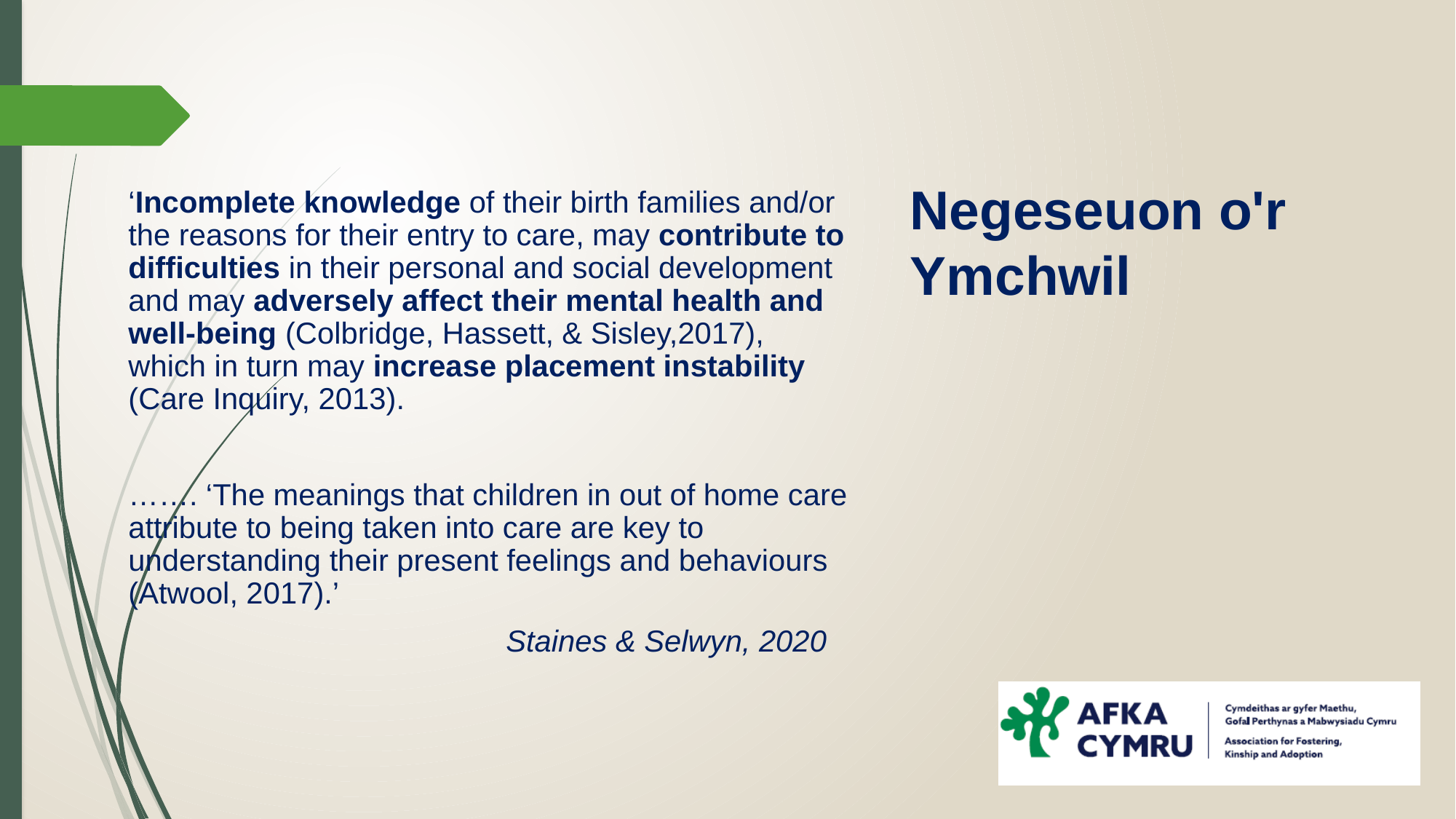

‘Incomplete knowledge of their birth families and/or the reasons for their entry to care, may contribute to difficulties in their personal and social development and may adversely affect their mental health and well-being (Colbridge, Hassett, & Sisley,2017), which in turn may increase placement instability (Care Inquiry, 2013).

……. ‘The meanings that children in out of home care attribute to being taken into care are key to understanding their present feelings and behaviours (Atwool, 2017).’
			      Staines & Selwyn, 2020
# Negeseuon o'r Ymchwil